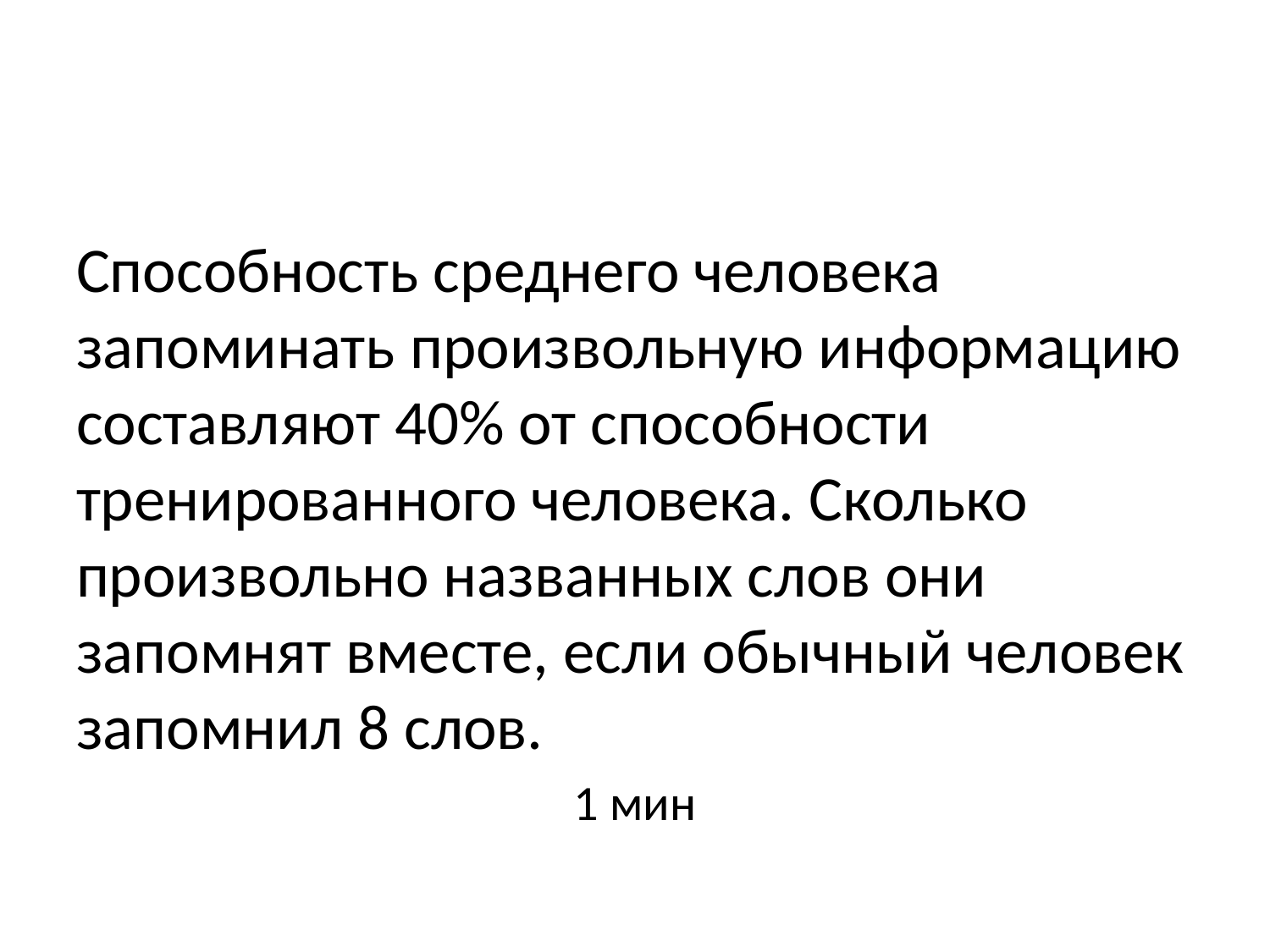

#
Способность среднего человека запоминать произвольную информацию составляют 40% от способности тренированного человека. Сколько произвольно названных слов они запомнят вместе, если обычный человек запомнил 8 слов.
1 мин